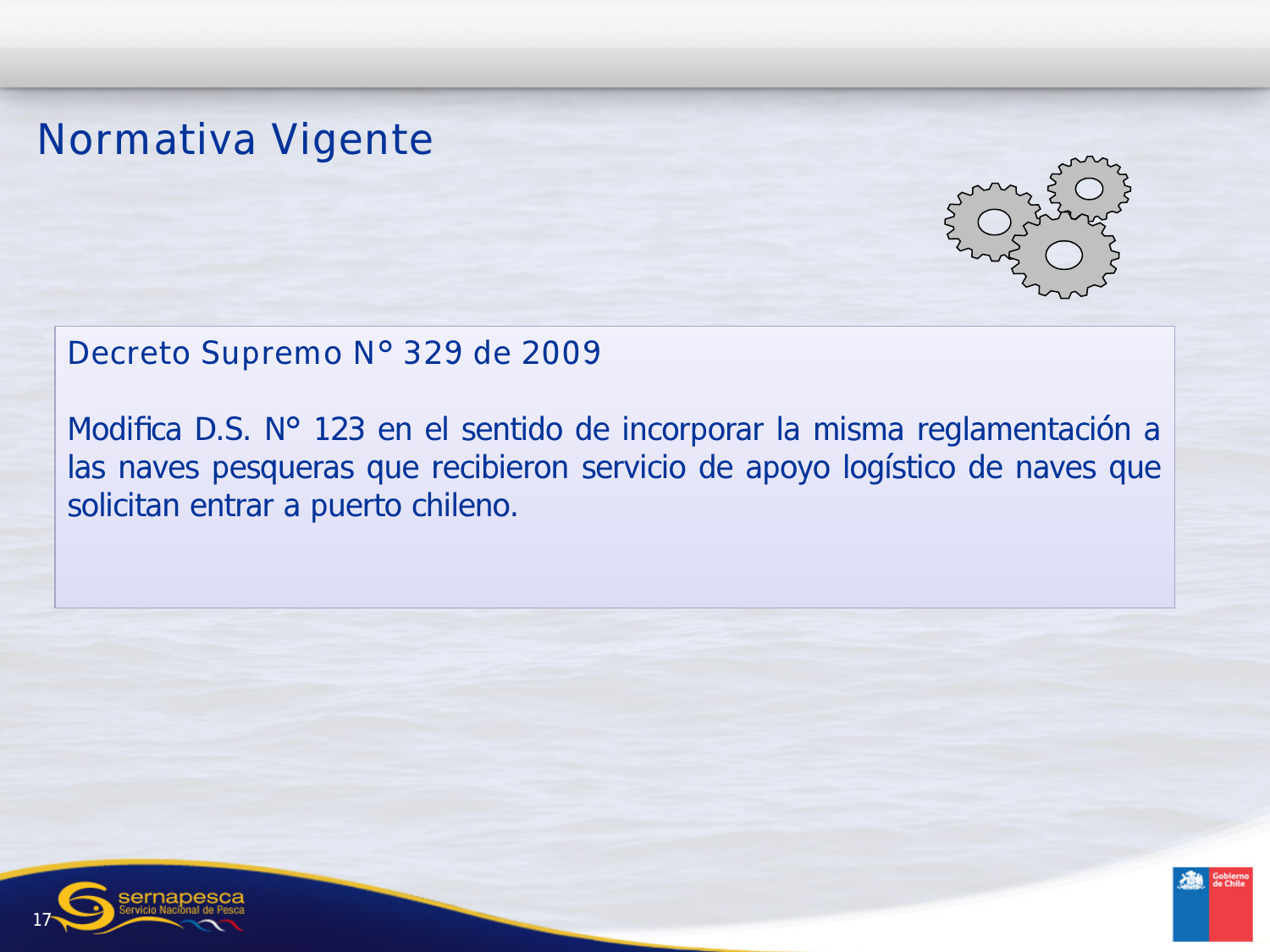

Normativa Vigente

Decreto Supremo N° 329 de 2009

Modifica D.S. N° 123 en el sentido de incorporar la misma reglamentación a las naves pesqueras que recibieron servicio de apoyo logístico de naves que solicitan entrar a puerto chileno.

17